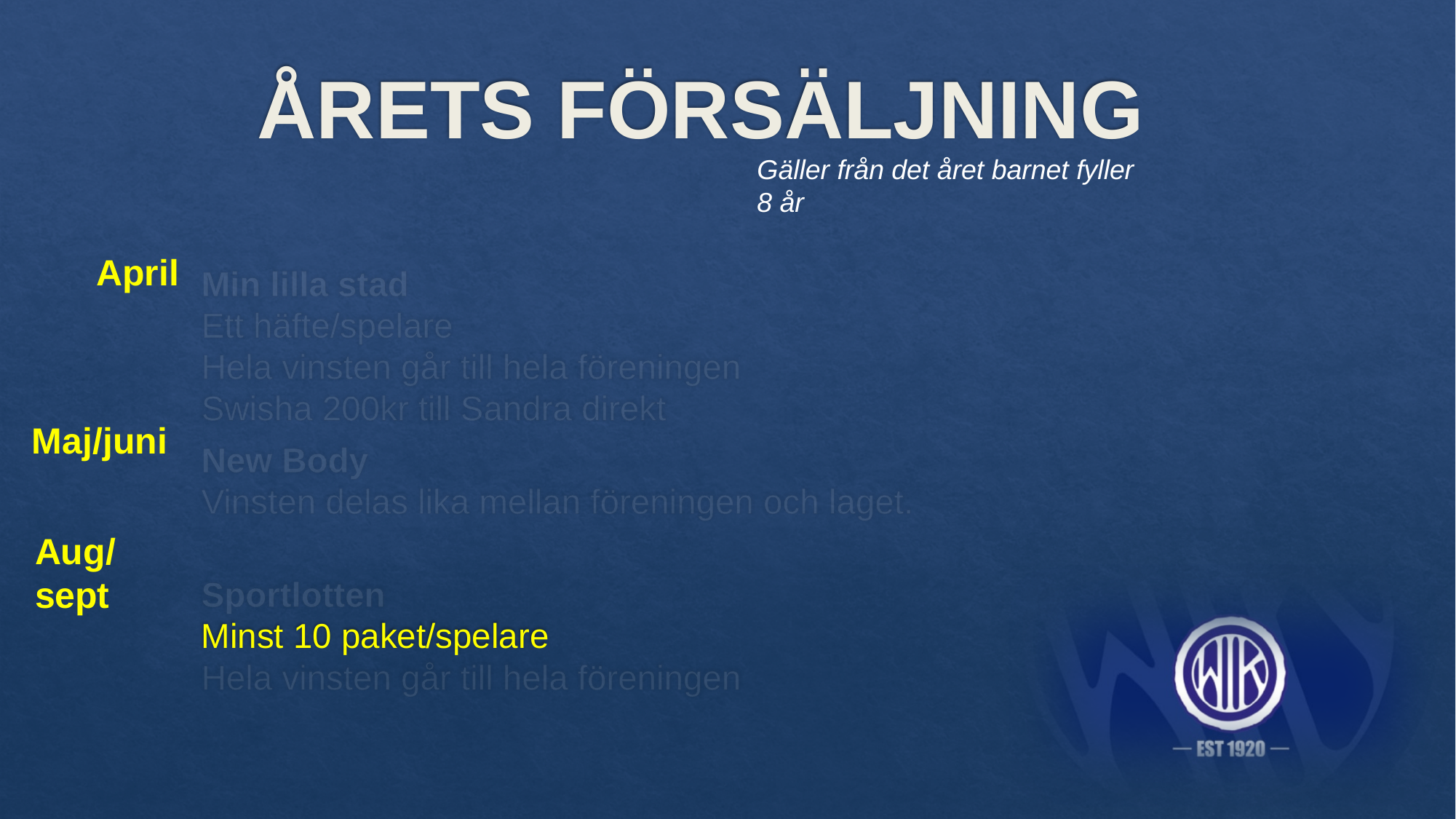

# ÅRETS FÖRSÄLJNING
Gäller från det året barnet fyller 8 år
April
Min lilla stad
Ett häfte/spelare
Hela vinsten går till hela föreningen
Swisha 200kr till Sandra direkt
New Body
Vinsten delas lika mellan föreningen och laget.
Sportlotten
Minst 10 paket/spelare
Hela vinsten går till hela föreningen

Maj/juni
Aug/sept